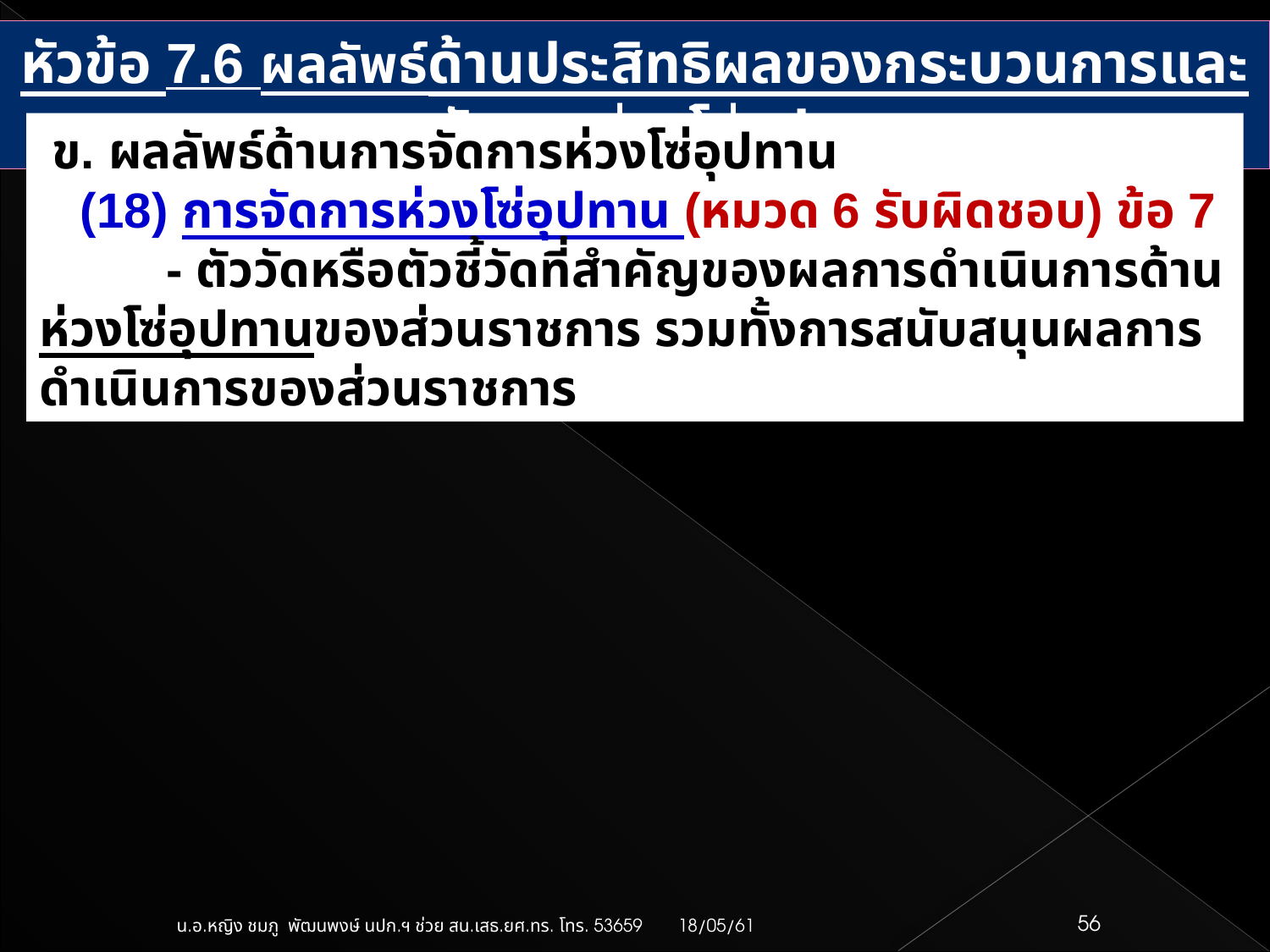

หัวข้อ 7.6 ผลลัพธ์ด้านประสิทธิผลของกระบวนการและการจัดการห่วงโซ่อุปทาน
 ข. ผลลัพธ์ด้านการจัดการห่วงโซ่อุปทาน
   (18) การจัดการห่วงโซ่อุปทาน (หมวด 6 รับผิดชอบ) ข้อ 7
	- ตัววัดหรือตัวชี้วัดที่สำคัญของผลการดำเนินการด้านห่วงโซ่อุปทานของส่วนราชการ รวมทั้งการสนับสนุนผลการดำเนินการของส่วนราชการ
18/05/61
56
น.อ.หญิง ชมภู  พัฒนพงษ์ นปก.ฯ ช่วย สน.เสธ.ยศ.ทร. โทร. 53659